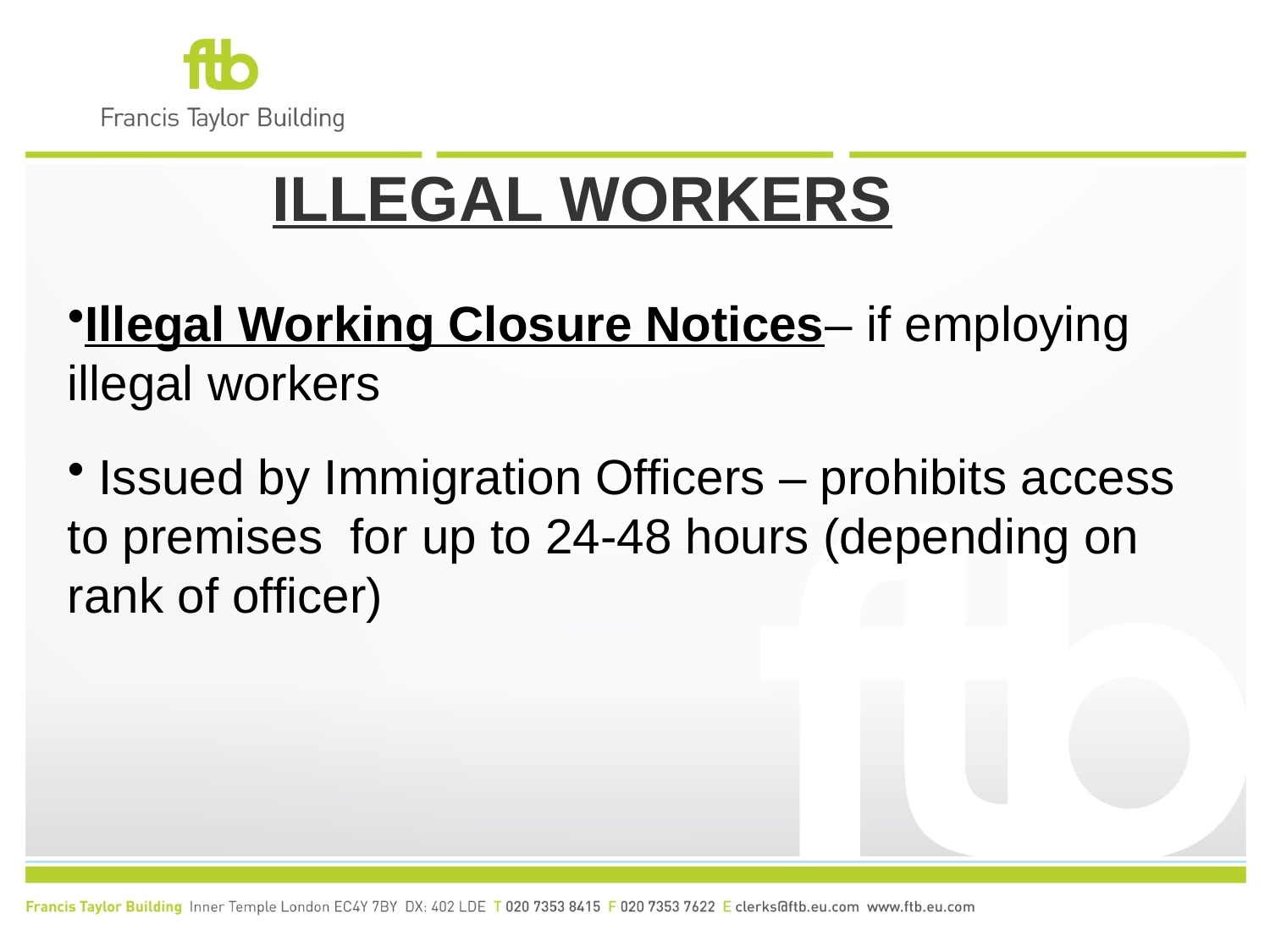

# ILLEGAL WORKERS
Illegal Working Closure Notices– if employing illegal workers

 Issued by Immigration Officers – prohibits access to premises  for up to 24-48 hours (depending on rank of officer)